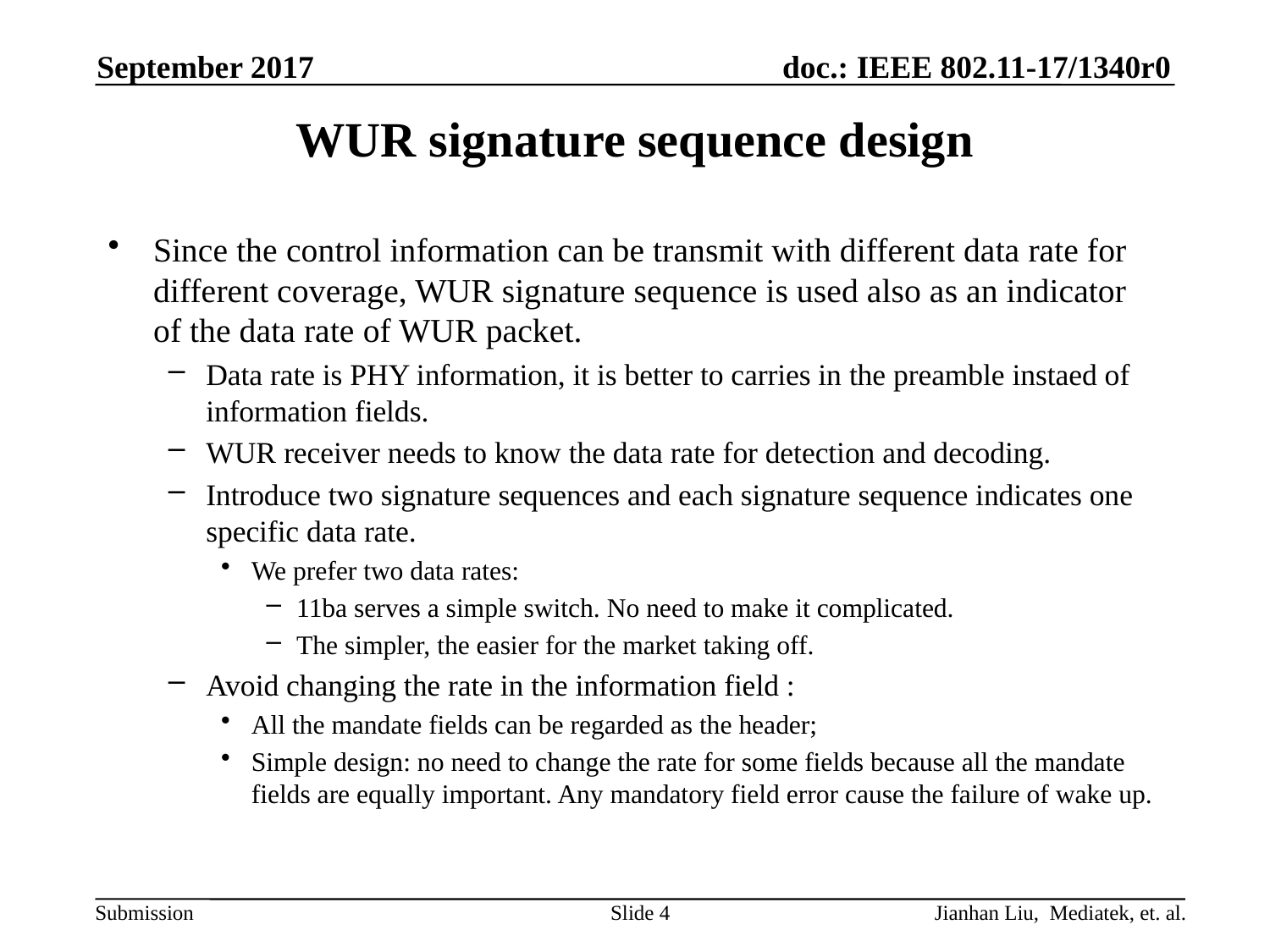

September 2017
# WUR signature sequence design
Since the control information can be transmit with different data rate for different coverage, WUR signature sequence is used also as an indicator of the data rate of WUR packet.
Data rate is PHY information, it is better to carries in the preamble instaed of information fields.
WUR receiver needs to know the data rate for detection and decoding.
Introduce two signature sequences and each signature sequence indicates one specific data rate.
We prefer two data rates:
11ba serves a simple switch. No need to make it complicated.
The simpler, the easier for the market taking off.
Avoid changing the rate in the information field :
All the mandate fields can be regarded as the header;
Simple design: no need to change the rate for some fields because all the mandate fields are equally important. Any mandatory field error cause the failure of wake up.

Slide 4
Jianhan Liu,  Mediatek, et. al.